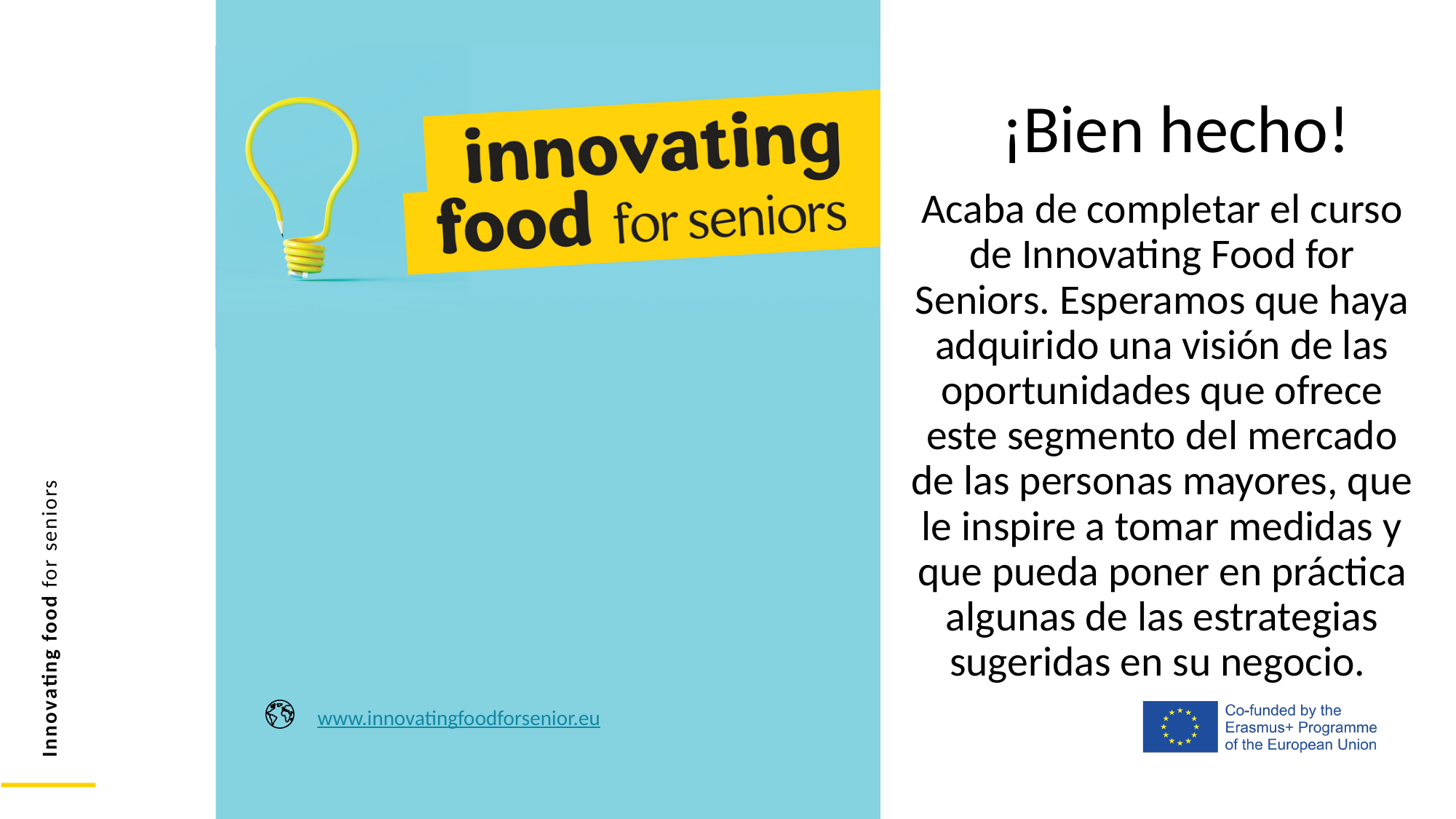

¡Bien hecho!
Acaba de completar el curso de Innovating Food for Seniors. Esperamos que haya adquirido una visión de las oportunidades que ofrece este segmento del mercado de las personas mayores, que le inspire a tomar medidas y que pueda poner en práctica algunas de las estrategias sugeridas en su negocio.
www.innovatingfoodforsenior.eu